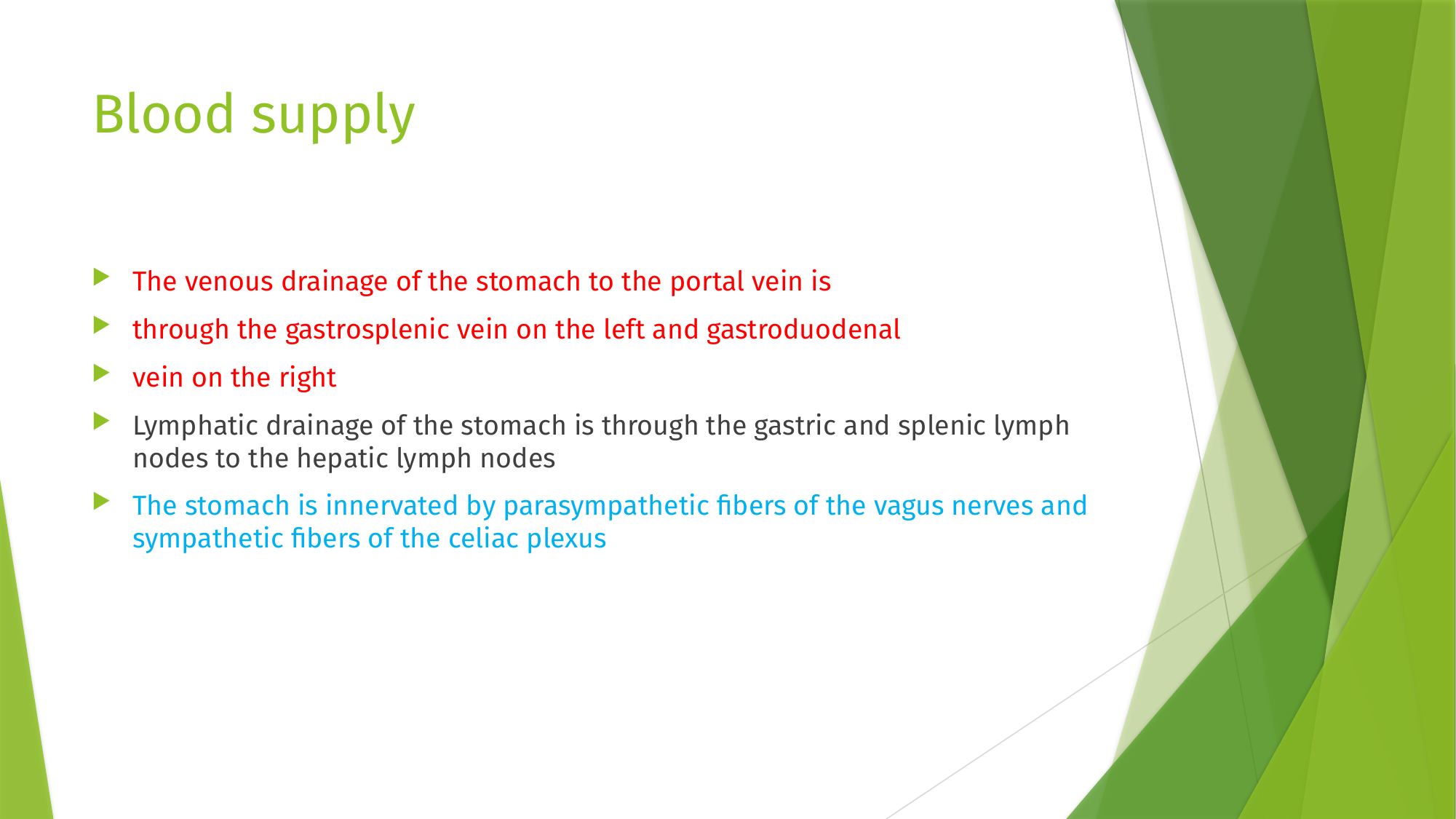

# Blood supply
The venous drainage of the stomach to the portal vein is
through the gastrosplenic vein on the left and gastroduodenal
vein on the right
Lymphatic drainage of the stomach is through the gastric and splenic lymph nodes to the hepatic lymph nodes
The stomach is innervated by parasympathetic fibers of the vagus nerves and sympathetic fibers of the celiac plexus